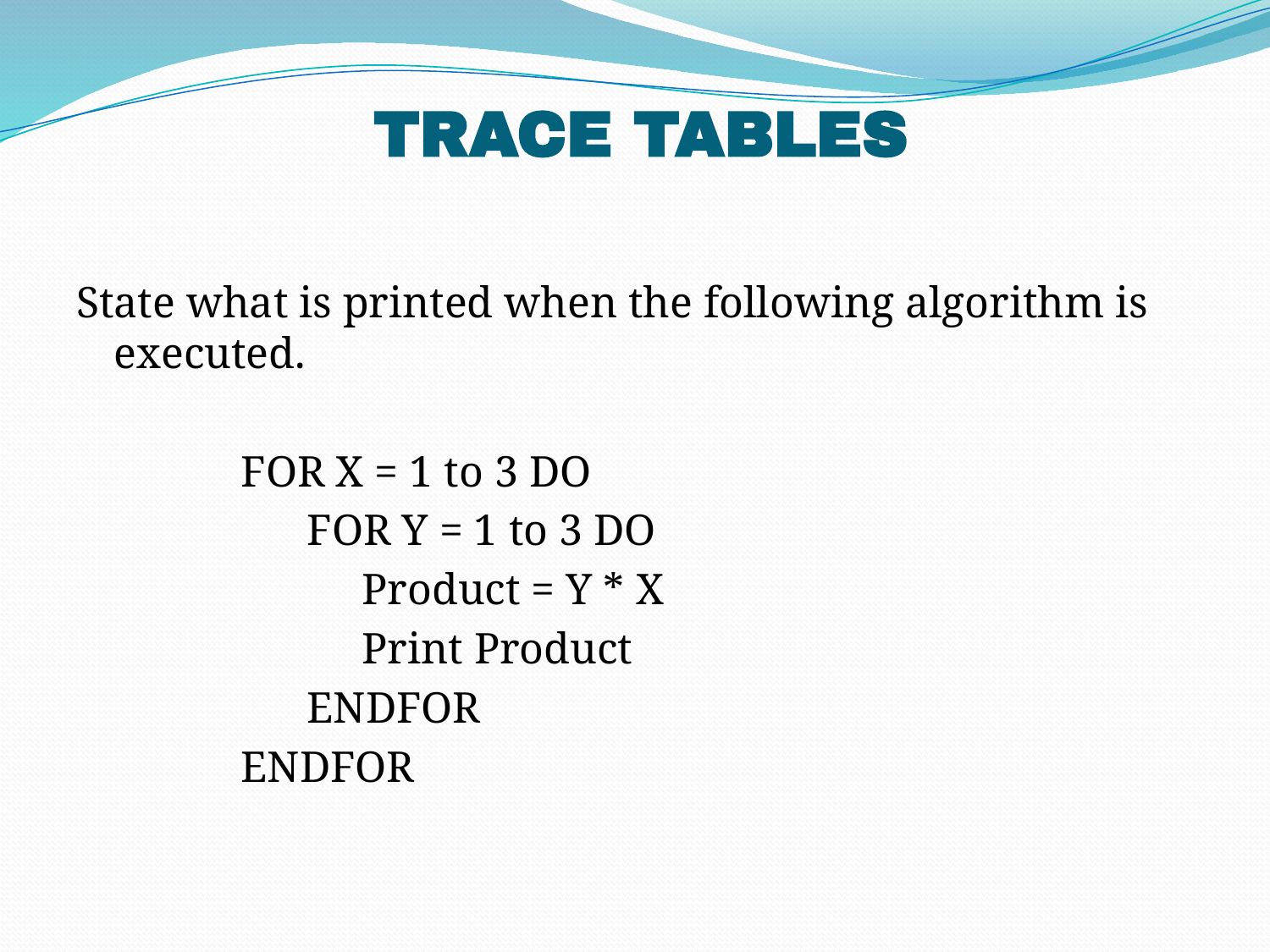

# TRACE TABLES
State what is printed when the following algorithm is executed.

		FOR X = 1 to 3 DO
		      FOR Y = 1 to 3 DO
		           Product = Y * X
		           Print Product
		      ENDFOR
		ENDFOR